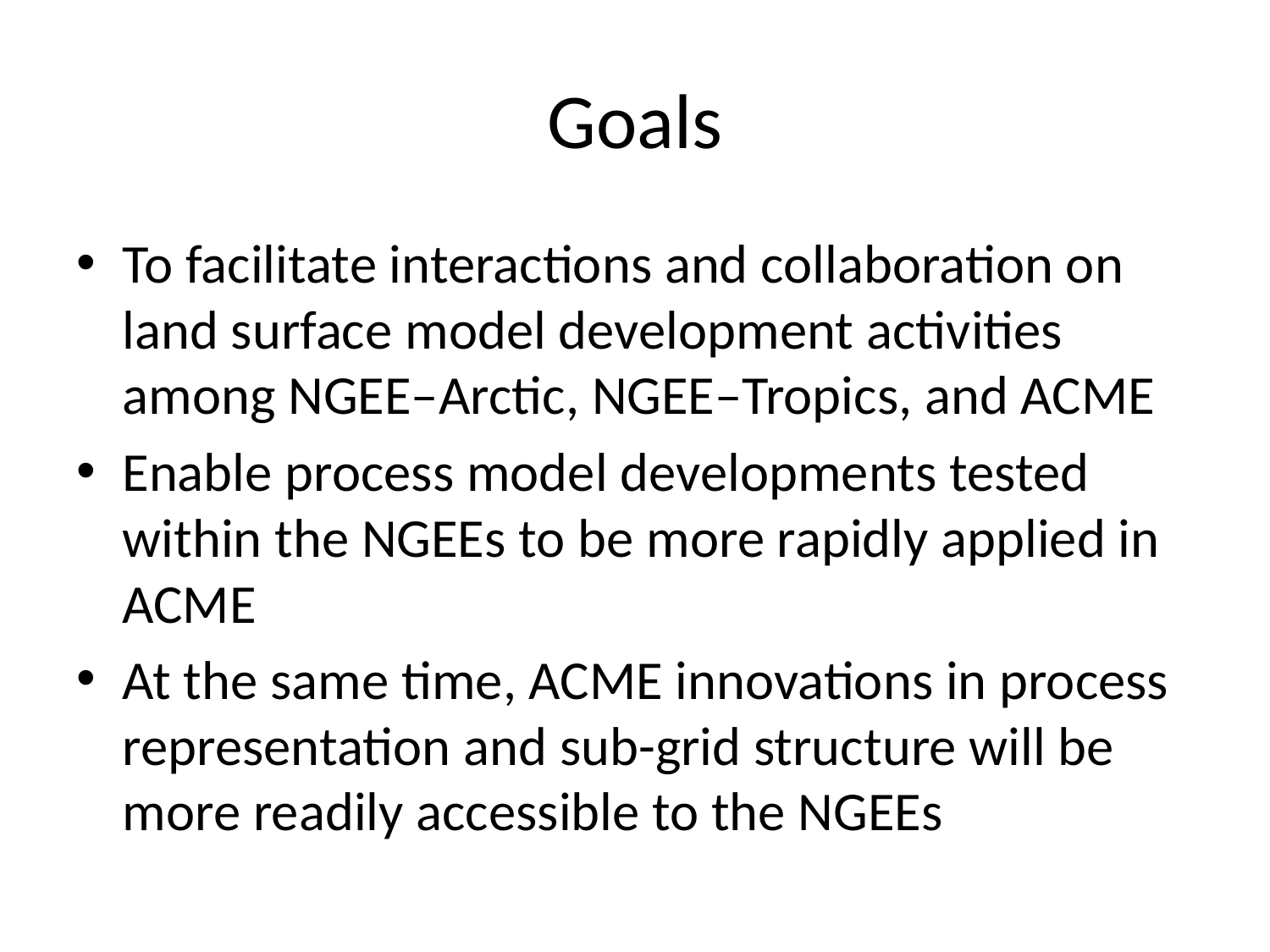

# Goals
To facilitate interactions and collaboration on land surface model development activities among NGEE–Arctic, NGEE–Tropics, and ACME
Enable process model developments tested within the NGEEs to be more rapidly applied in ACME
At the same time, ACME innovations in process representation and sub-grid structure will be more readily accessible to the NGEEs